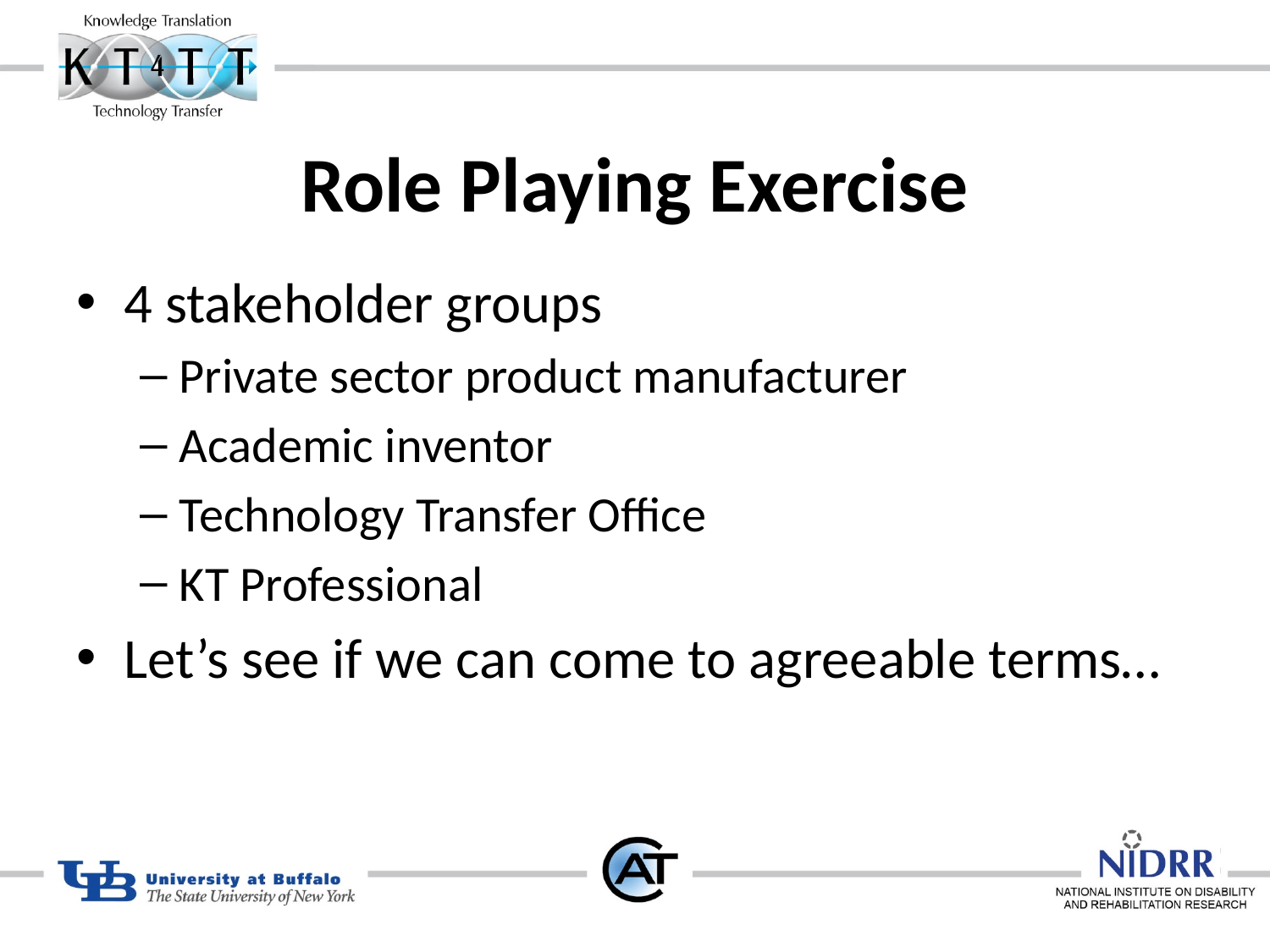

# Role Playing Exercise
4 stakeholder groups
Private sector product manufacturer
Academic inventor
Technology Transfer Office
KT Professional
Let’s see if we can come to agreeable terms…